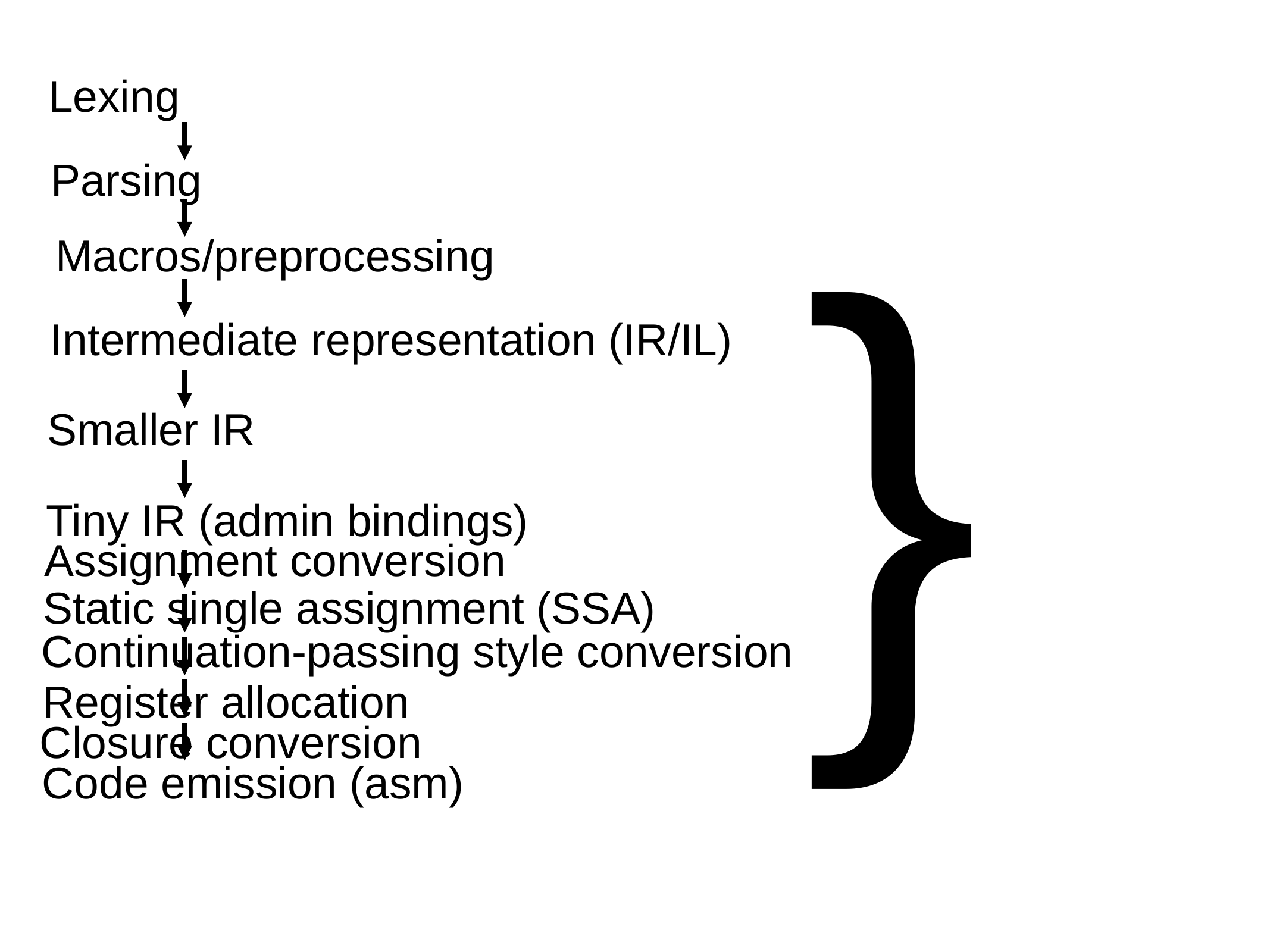

Lexing

}
Parsing

Macros/preprocessing

Intermediate representation (IR/IL)

Smaller IR

Tiny IR (admin bindings)
Assignment conversion

Static single assignment (SSA)

Continuation-passing style conversion

Register allocation

Closure conversion

Code emission (asm)